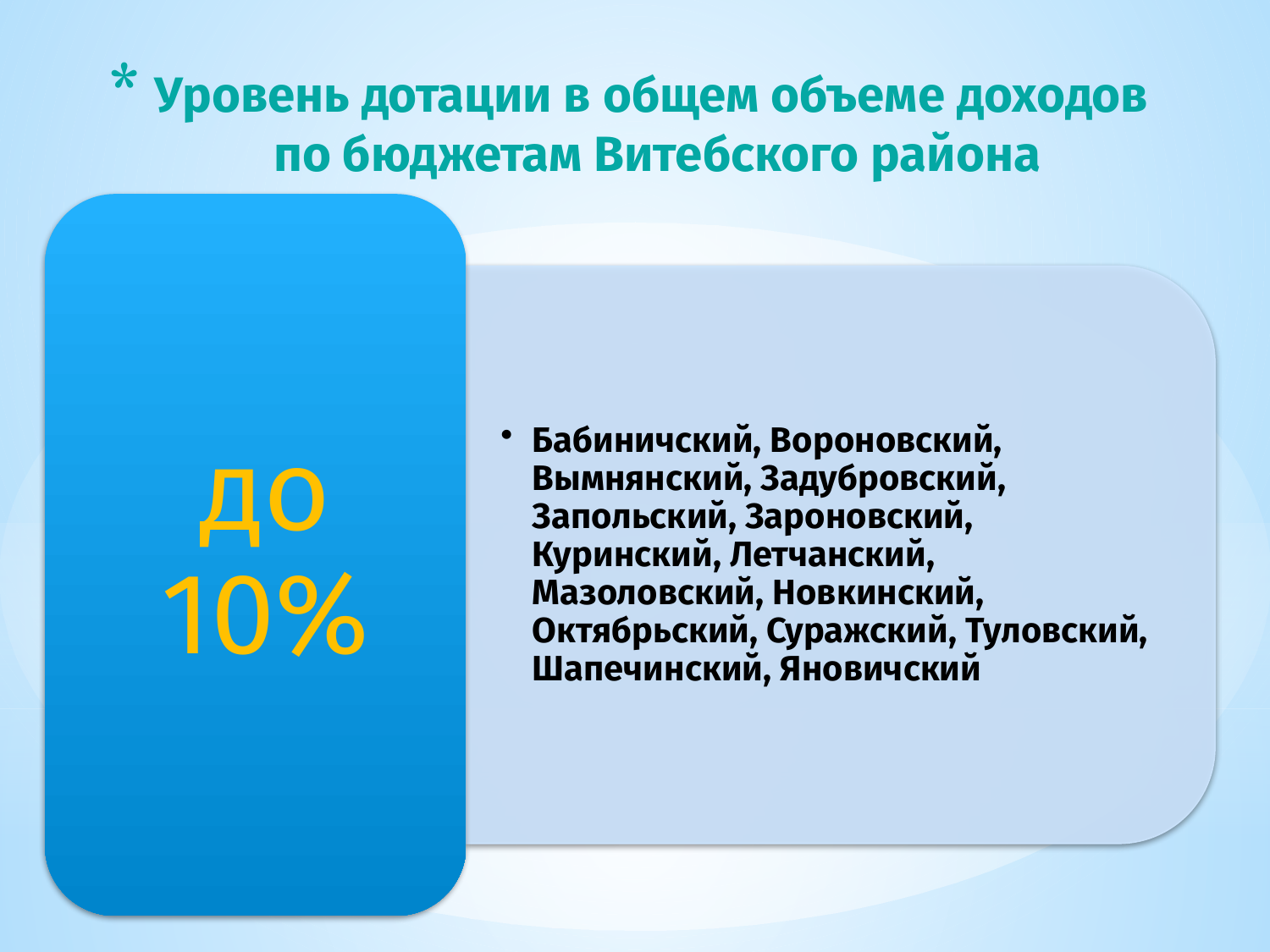

Уровень дотации в общем объеме доходов
по бюджетам Витебского района
Бабиничский, Вороновский, Вымнянский, Задубровский, Запольский, Зароновский, Куринский, Летчанский, Мазоловский, Новкинский, Октябрьский, Суражский, Туловский, Шапечинский, Яновичский
до 10%